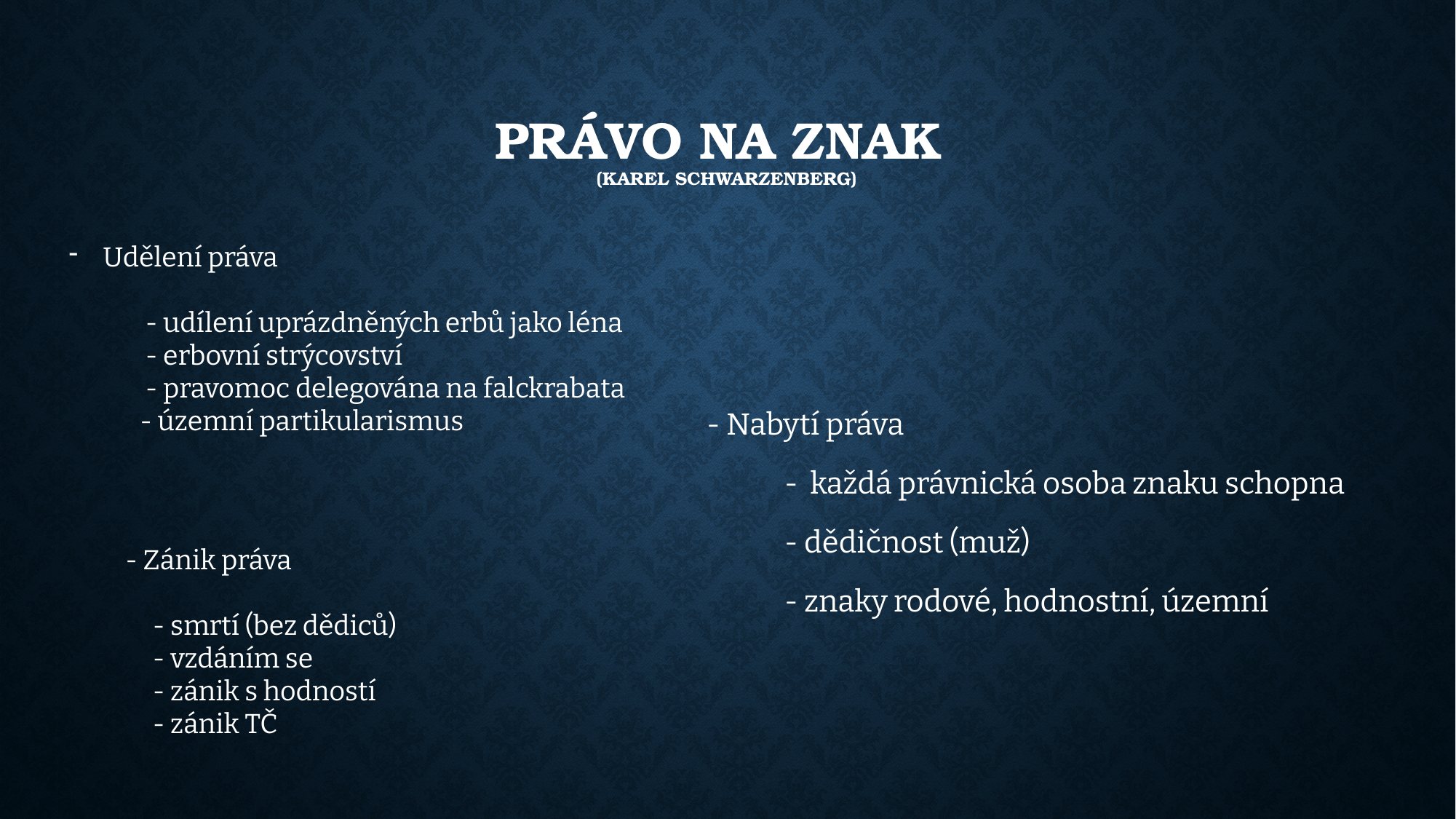

# Právo na znak (Karel Schwarzenberg)
Udělení práva

              - udílení uprázdněných erbů jako léna
              - erbovní strýcovství
              - pravomoc delegována na falckrabata
             - územní partikularismus

- Nabytí práva
             -  každá právnická osoba znaku schopna
             - dědičnost (muž)
             - znaky rodové, hodnostní, územní

 - Zánik práva

      - smrtí (bez dědiců)
      - vzdáním se
      - zánik s hodností
      - zánik TČ